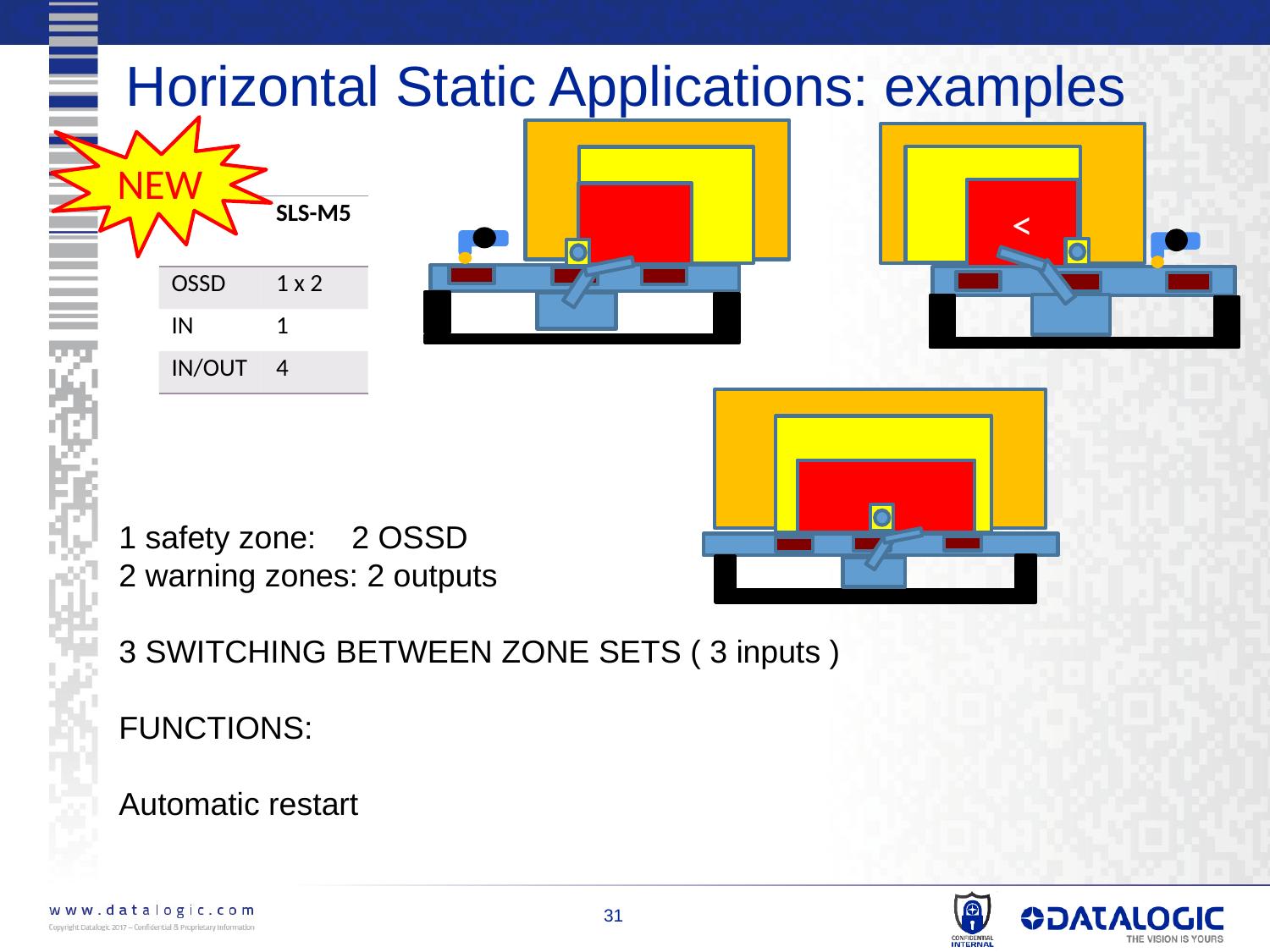

# Horizontal Static Applications: examples
NEW

<

|  | SLS-M5 |
| --- | --- |
| OSSD | 1 x 2 |
| IN | 1 |
| IN/OUT | 4 |

1 safety zone:    2 OSSD
2 warning zones: 2 outputs

3 SWITCHING BETWEEN ZONE SETS ( 3 inputs )

FUNCTIONS:

Automatic restart

31